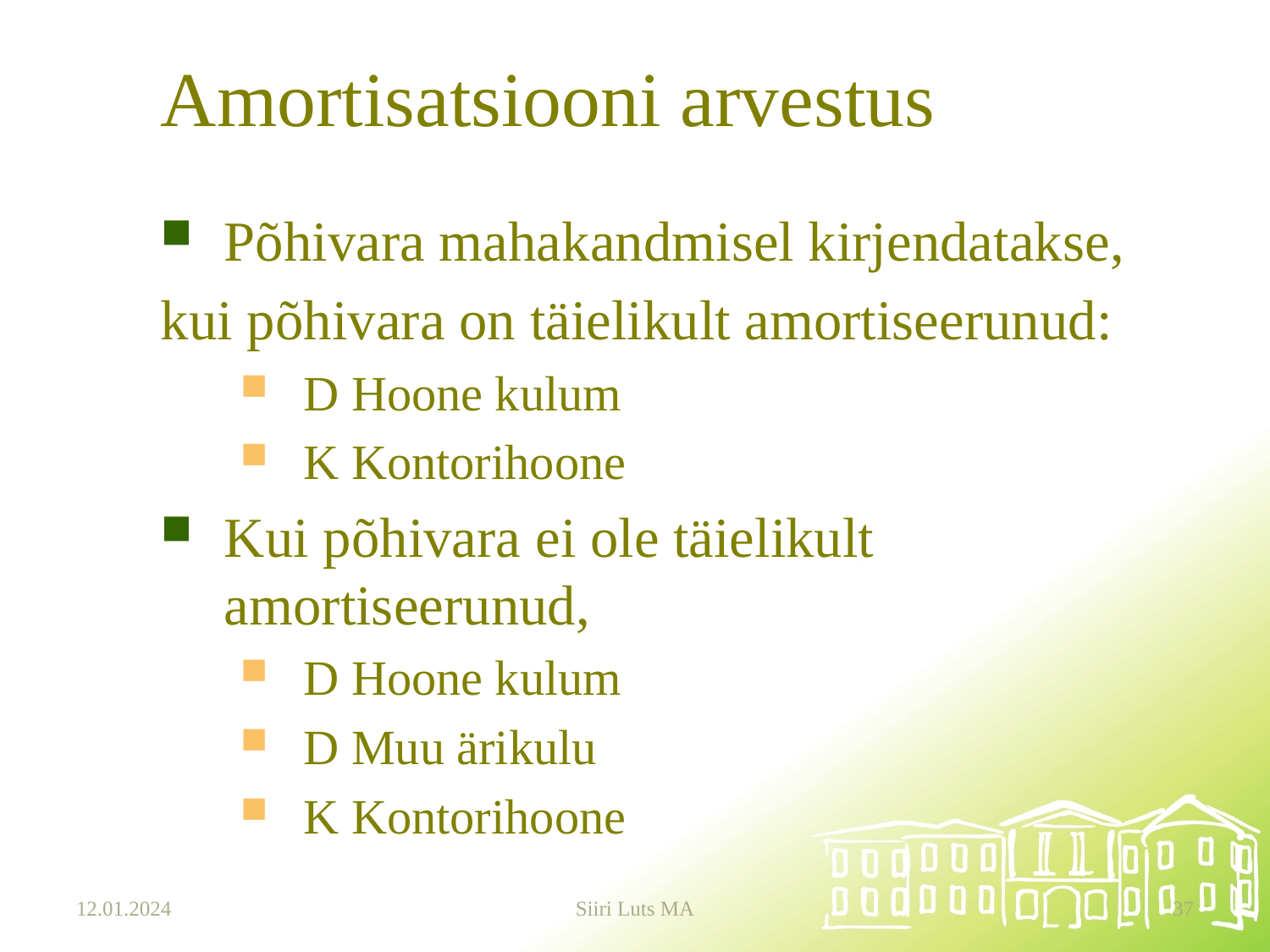

# Amortisatsiooni arvestus
Põhivara mahakandmisel kirjendatakse,
kui põhivara on täielikult amortiseerunud:
D Hoone kulum
K Kontorihoone
Kui põhivara ei ole täielikult amortiseerunud,
D Hoone kulum
D Muu ärikulu
K Kontorihoone

12.01.2024
Siiri Luts MA
37